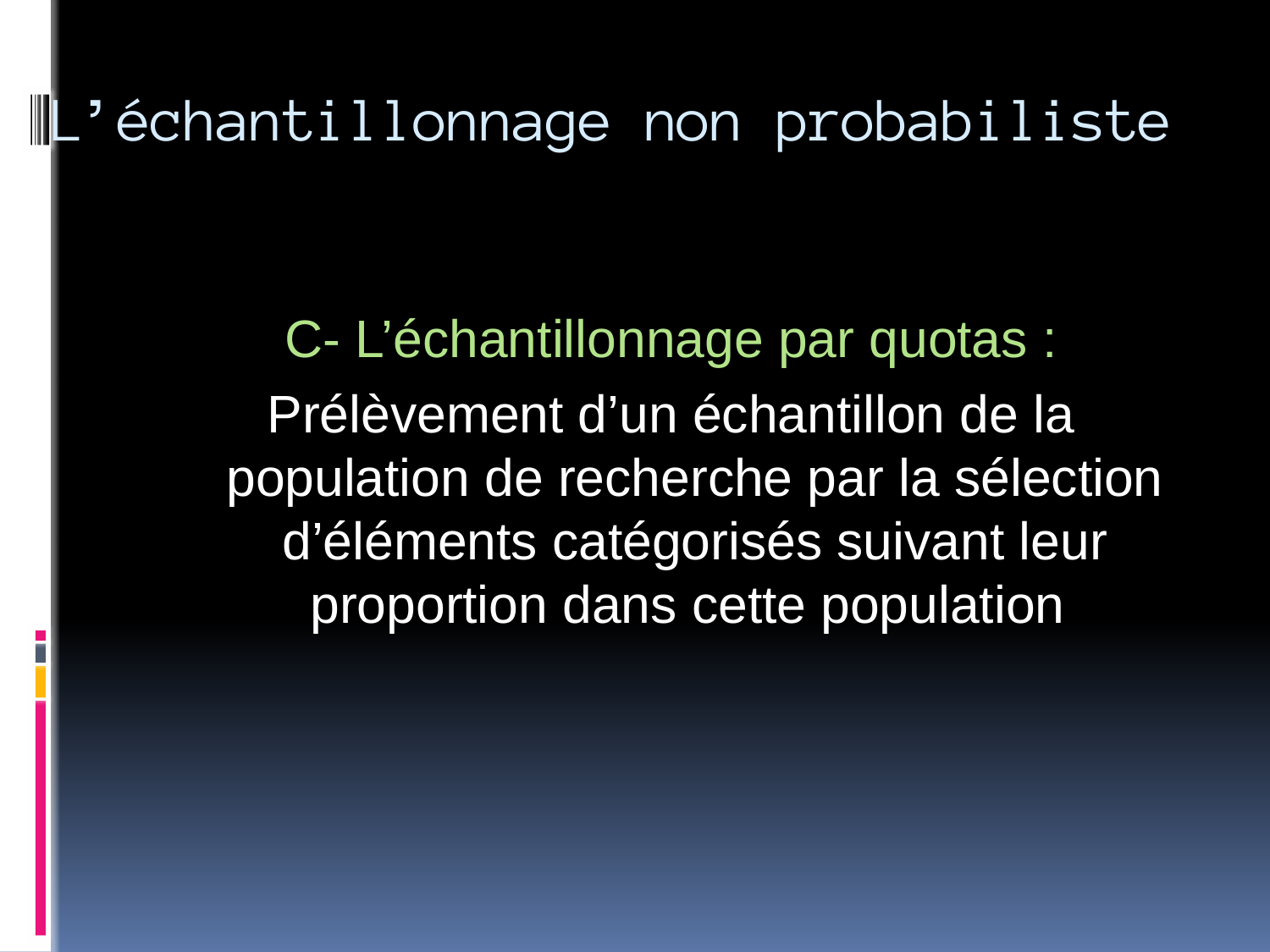

# L’échantillonnage non probabiliste

C- L’échantillonnage par quotas :
Prélèvement d’un échantillon de la population de recherche par la sélection d’éléments catégorisés suivant leur proportion dans cette population